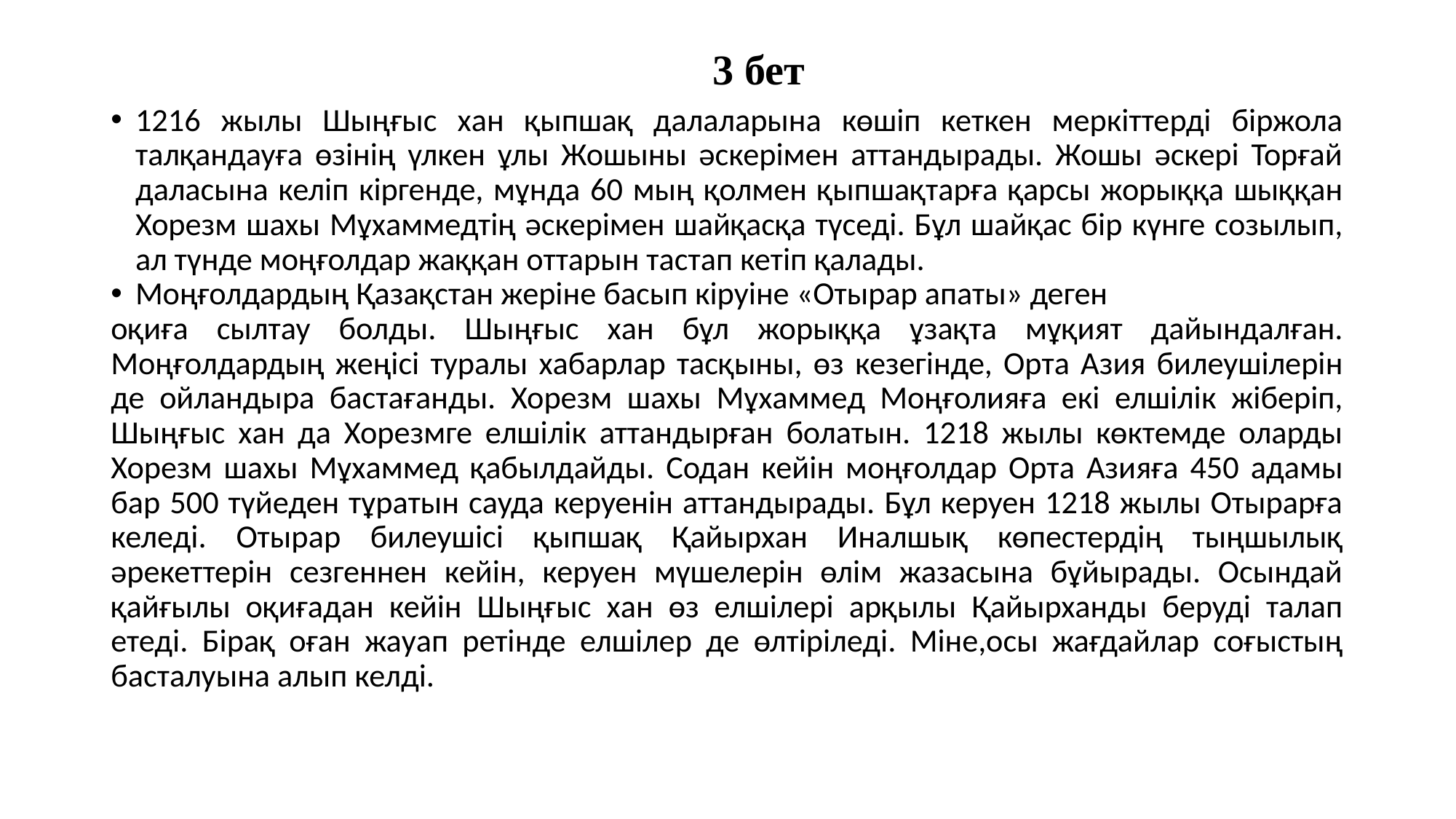

# 3 бет
1216 жылы Шыңғыс хан қыпшақ далаларына көшіп кеткен меркіттерді біржола талқандауға өзінің үлкен ұлы Жошыны әскерімен аттандырады. Жошы әскері Торғай даласына келіп кіргенде, мұнда 60 мың қолмен қыпшақтарға қарсы жорыққа шыққан Хорезм шахы Мұхаммедтің әскерімен шайқасқа түседі. Бұл шайқас бір күнге созылып, ал түнде моңғолдар жаққан оттарын тастап кетіп қалады.
Моңғолдардың Қазақстан жеріне басып кіруіне «Отырар апаты» деген
оқиға сылтау болды. Шыңғыс хан бұл жорыққа ұзақта мұқият дайындалған. Моңғолдардың жеңісі туралы хабарлар тасқыны, өз кезегінде, Орта Азия билеушілерін де ойландыра бастағанды. Хорезм шахы Мұхаммед Моңғолияға екі елшілік жіберіп, Шыңғыс хан да Хорезмге елшілік аттандырған болатын. 1218 жылы көктемде оларды Хорезм шахы Мұхаммед қабылдайды. Содан кейін моңғолдар Орта Азияға 450 адамы бар 500 түйеден тұратын сауда керуенін аттандырады. Бұл керуен 1218 жылы Отырарға келеді. Отырар билеушісі қыпшақ Қайырхан Иналшық көпестердің тыңшылық әрекеттерін сезгеннен кейін, керуен мүшелерін өлім жазасына бұйырады. Осындай қайғылы оқиғадан кейін Шыңғыс хан өз елшілері арқылы Қайырханды беруді талап етеді. Бірақ оған жауап ретінде елшілер де өлтіріледі. Міне,осы жағдайлар соғыстың басталуына алып келді.